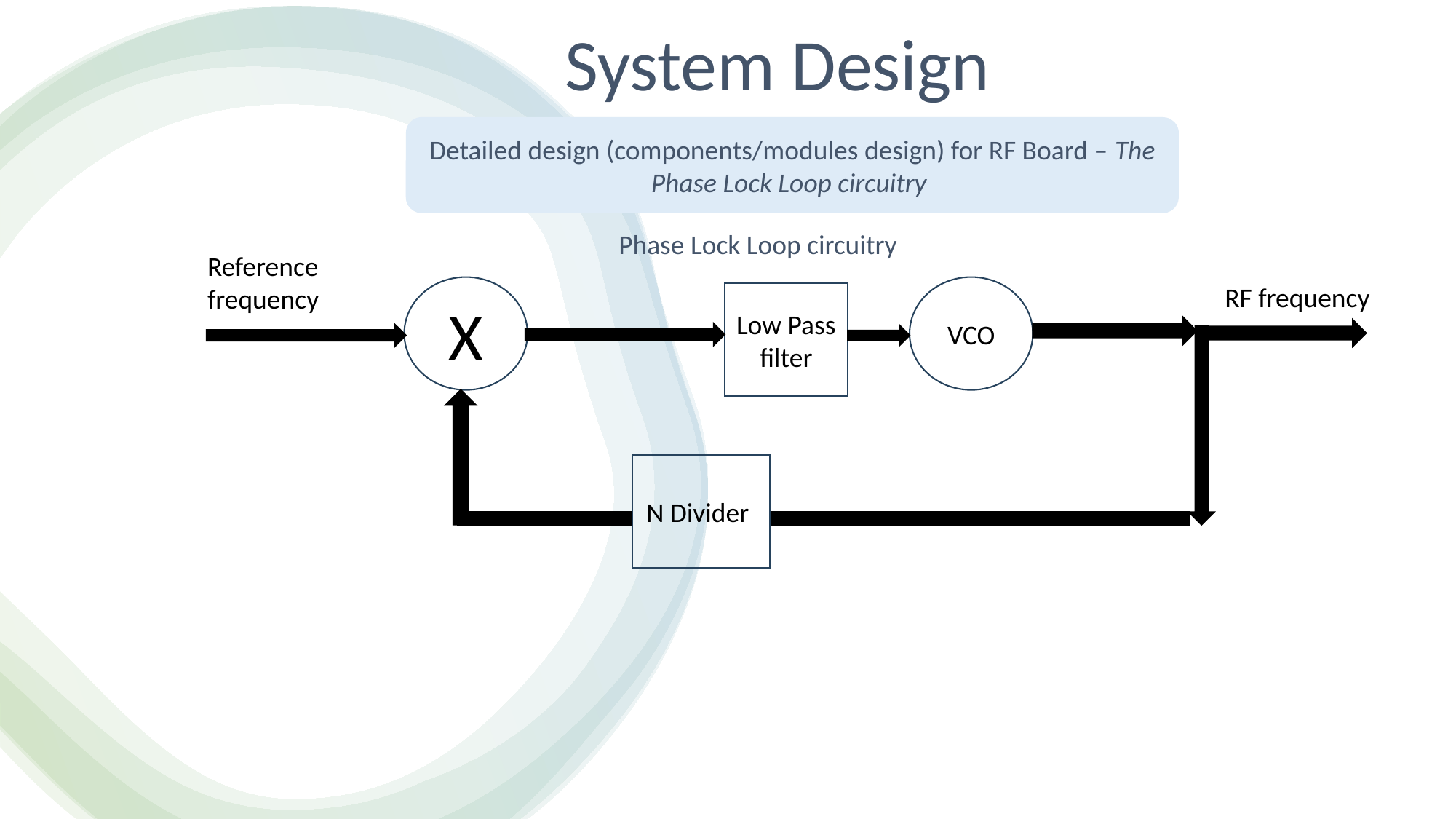

# System Design

Detailed design (components/modules design) for RF Board – The Phase Lock Loop circuitry
Phase Lock Loop circuitry
Reference frequency
RF frequency
X
VCO
Low Pass filter

N Divider